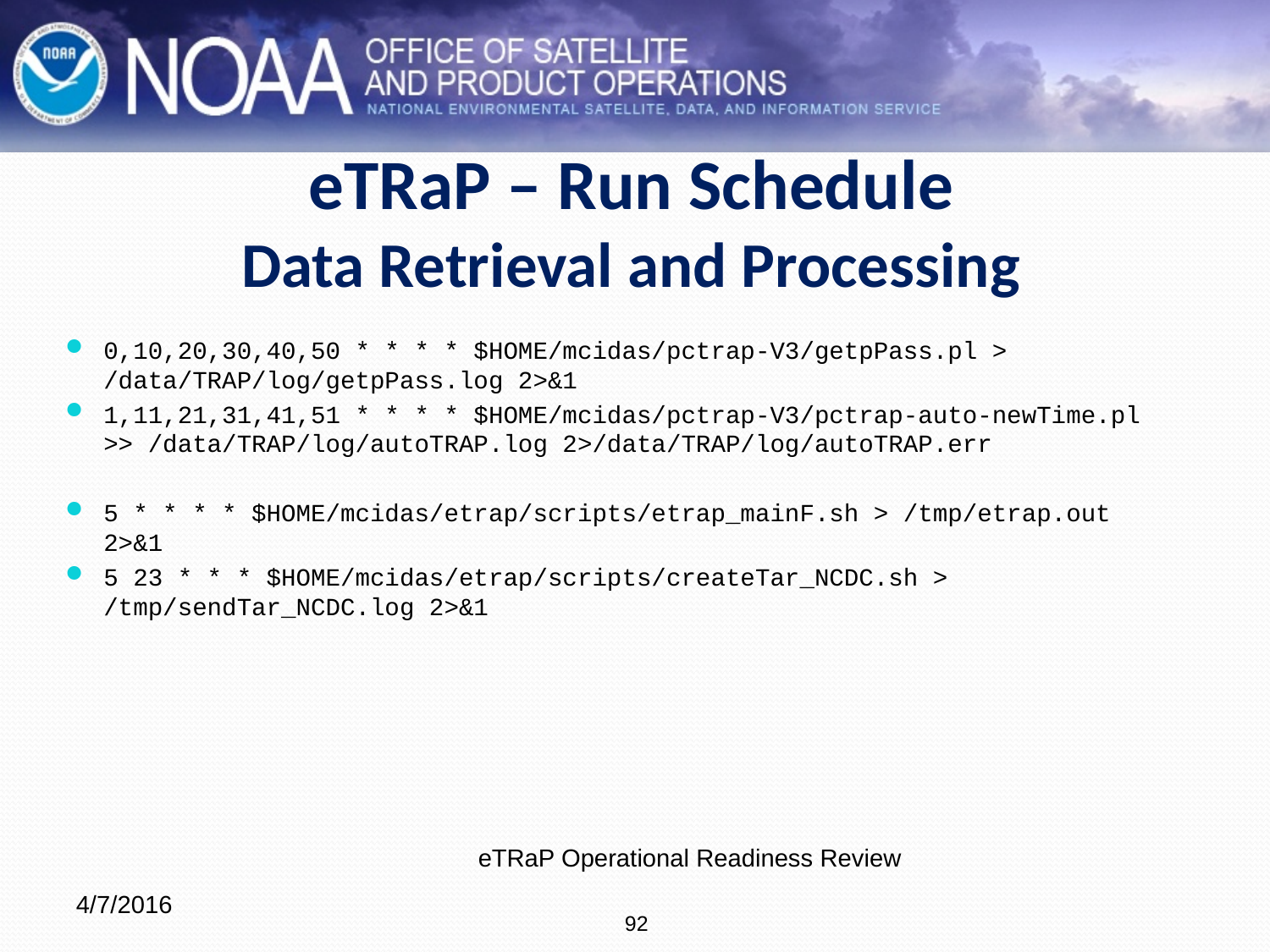

eTRaP – Run Schedule
Data Retrieval and Processing
0,10,20,30,40,50 * * * * $HOME/mcidas/pctrap-V3/getpPass.pl > /data/TRAP/log/getpPass.log 2>&1
1,11,21,31,41,51 * * * * $HOME/mcidas/pctrap-V3/pctrap-auto-newTime.pl >> /data/TRAP/log/autoTRAP.log 2>/data/TRAP/log/autoTRAP.err

5 * * * * $HOME/mcidas/etrap/scripts/etrap_mainF.sh > /tmp/etrap.out 2>&1
5 23 * * * $HOME/mcidas/etrap/scripts/createTar_NCDC.sh > /tmp/sendTar_NCDC.log 2>&1

eTRaP Operational Readiness Review
4/7/2016
92